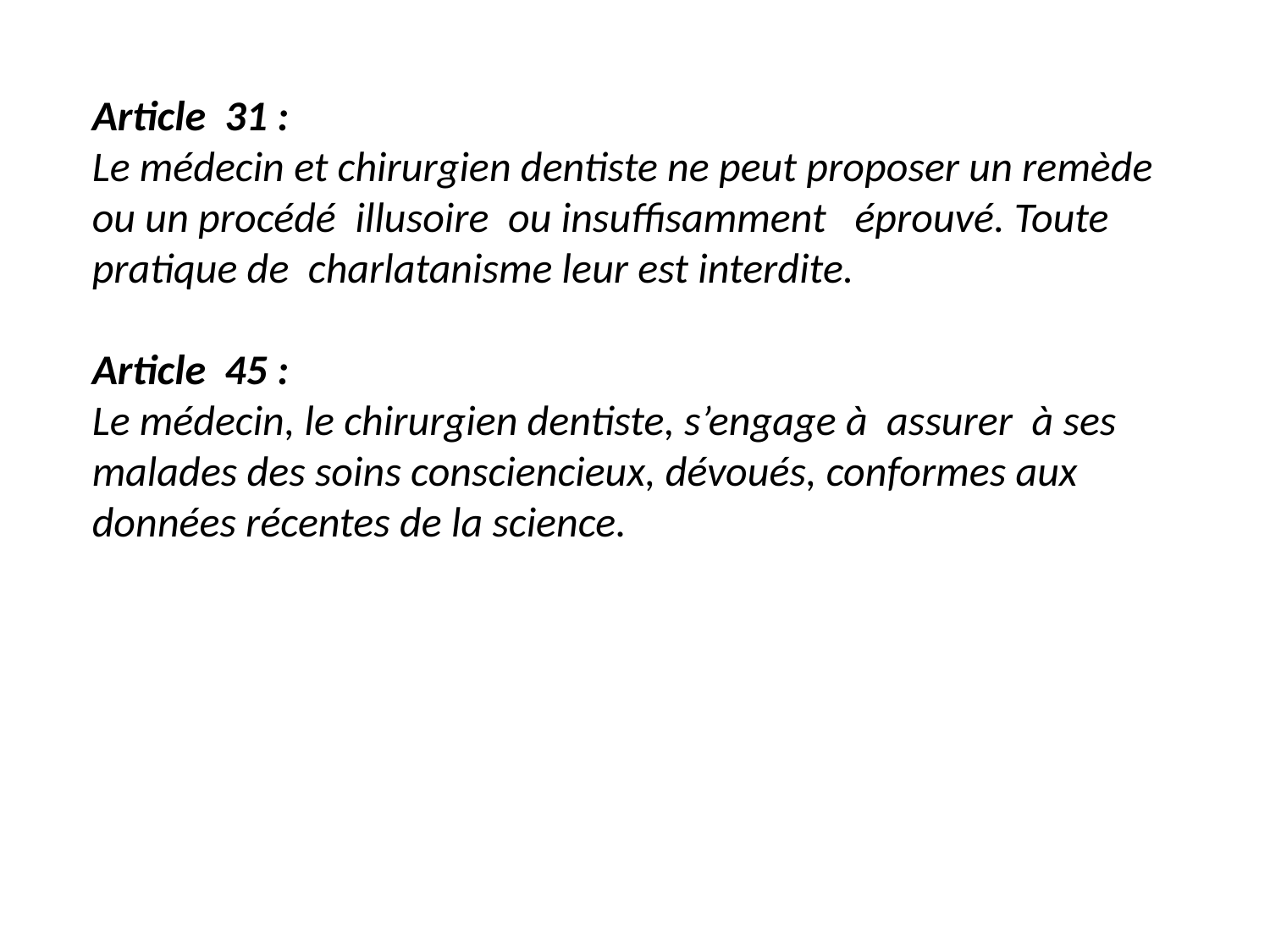

Article  31 :
Le médecin et chirurgien dentiste ne peut proposer un remède  ou un procédé  illusoire  ou insuffisamment   éprouvé. Toute pratique de  charlatanisme leur est interdite.

Article  45 :
Le médecin, le chirurgien dentiste, s’engage à  assurer  à ses malades des soins consciencieux, dévoués, conformes aux données récentes de la science.